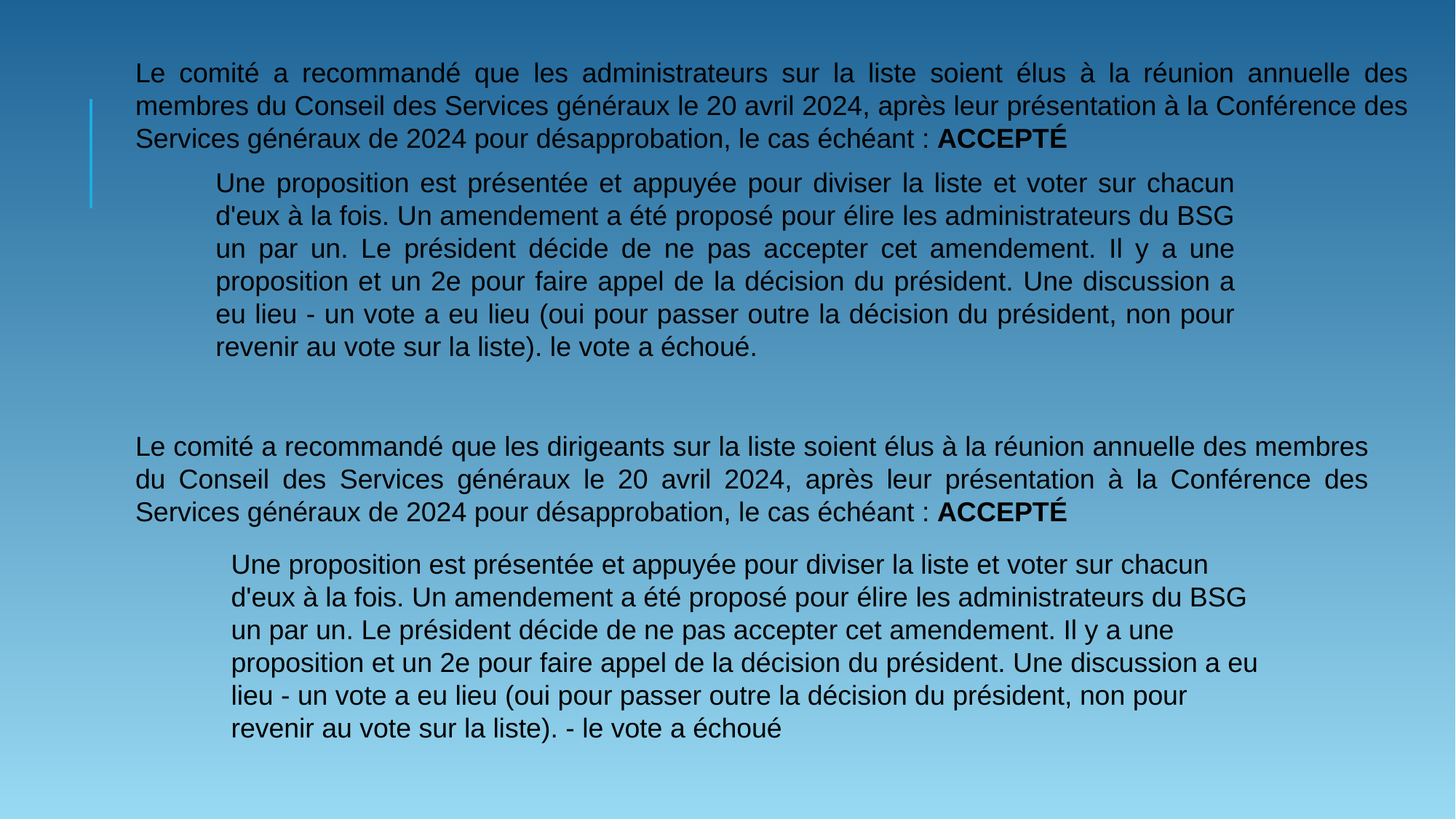

Le comité a recommandé que les administrateurs sur la liste soient élus à la réunion annuelle des membres du Conseil des Services généraux le 20 avril 2024, après leur présentation à la Conférence des Services généraux de 2024 pour désapprobation, le cas échéant : ACCEPTÉ
Une proposition est présentée et appuyée pour diviser la liste et voter sur chacun d'eux à la fois. Un amendement a été proposé pour élire les administrateurs du BSG un par un. Le président décide de ne pas accepter cet amendement. Il y a une proposition et un 2e pour faire appel de la décision du président. Une discussion a eu lieu - un vote a eu lieu (oui pour passer outre la décision du président, non pour revenir au vote sur la liste). le vote a échoué.
Le comité a recommandé que les dirigeants sur la liste soient élus à la réunion annuelle des membres du Conseil des Services généraux le 20 avril 2024, après leur présentation à la Conférence des Services généraux de 2024 pour désapprobation, le cas échéant : ACCEPTÉ

Une proposition est présentée et appuyée pour diviser la liste et voter sur chacun d'eux à la fois. Un amendement a été proposé pour élire les administrateurs du BSG un par un. Le président décide de ne pas accepter cet amendement. Il y a une proposition et un 2e pour faire appel de la décision du président. Une discussion a eu lieu - un vote a eu lieu (oui pour passer outre la décision du président, non pour revenir au vote sur la liste). - le vote a échoué